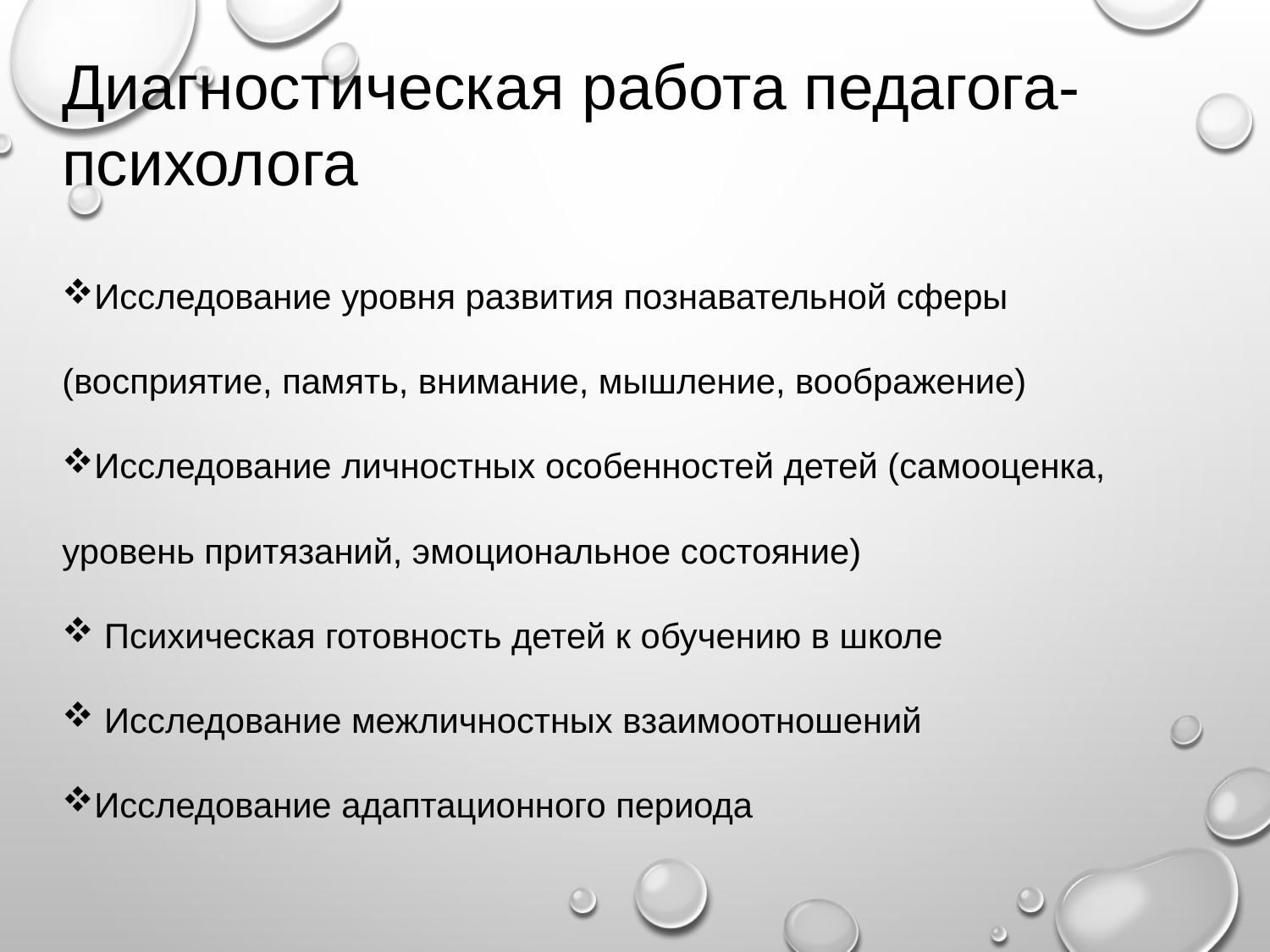

Диагностическая работа педагога-психолога
Исследование уровня развития познавательной сферы (восприятие, память, внимание, мышление, воображение)
Исследование личностных особенностей детей (самооценка, уровень притязаний, эмоциональное состояние)
 Психическая готовность детей к обучению в школе
 Исследование межличностных взаимоотношений
Исследование адаптационного периода